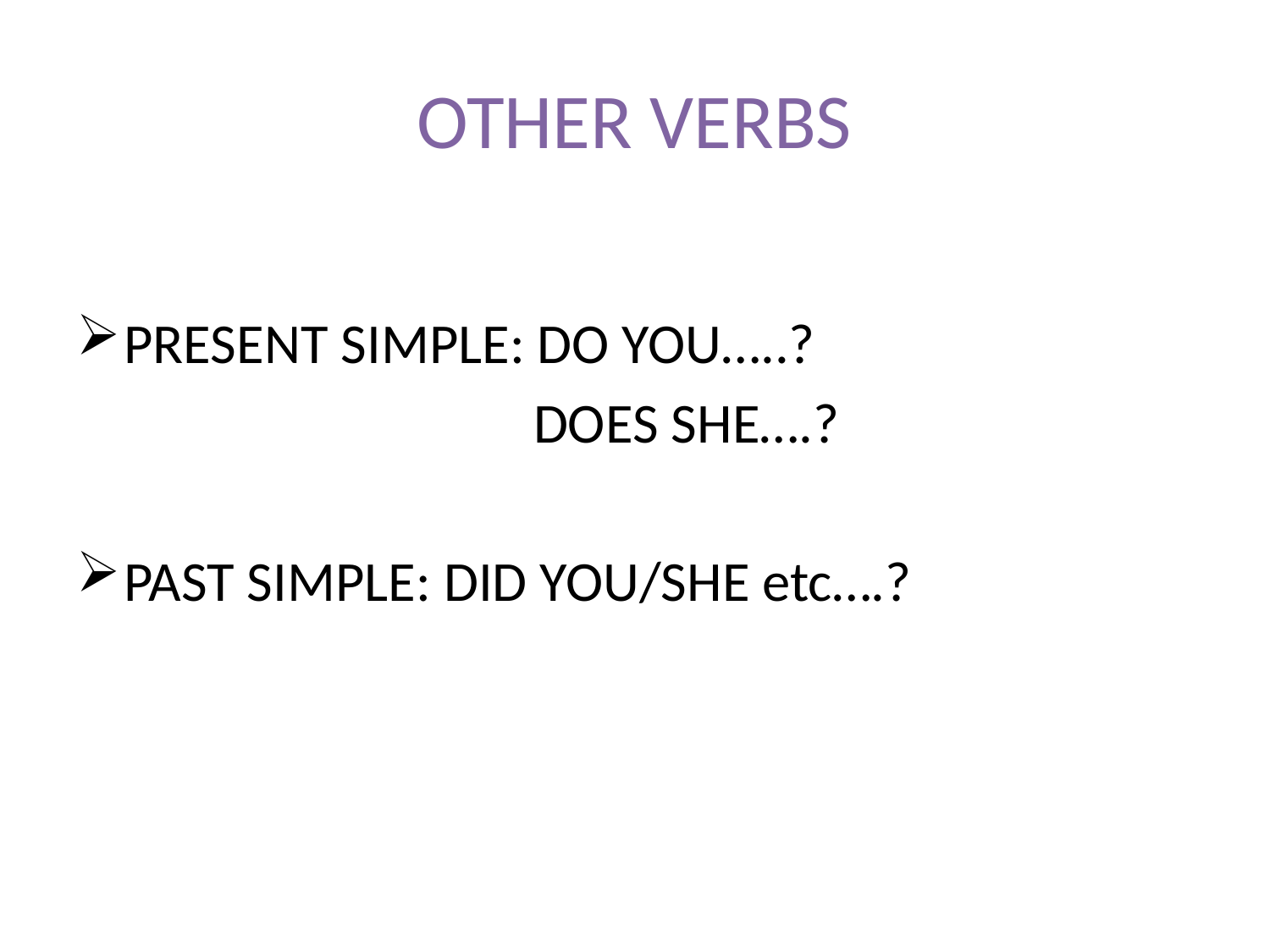

# OTHER VERBS

PRESENT SIMPLE: DO YOU…..?
                                    DOES SHE….?

PAST SIMPLE: DID YOU/SHE etc….?